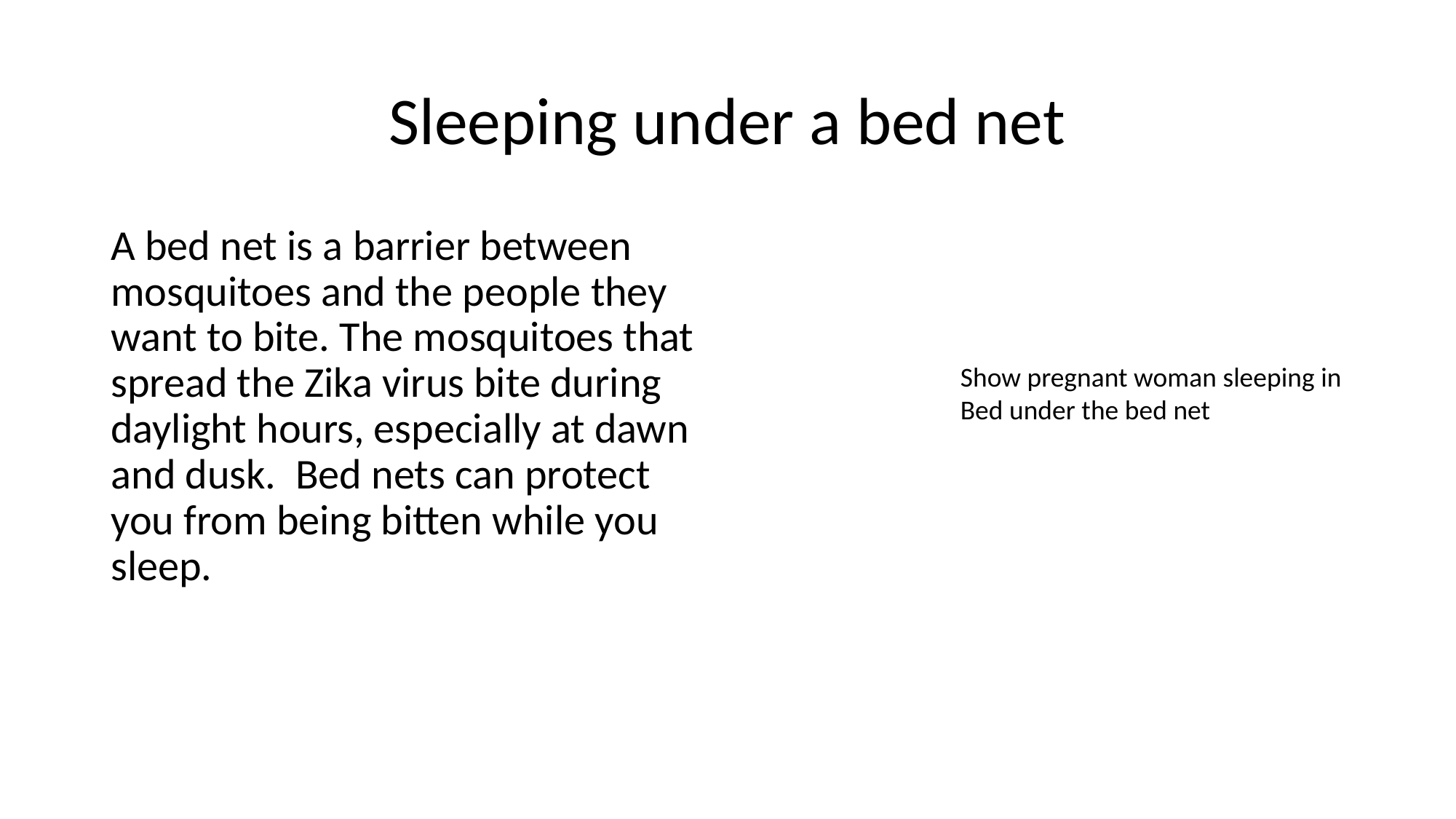

# Sleeping under a bed net
A bed net is a barrier between mosquitoes and the people they want to bite. The mosquitoes that spread the Zika virus bite during daylight hours, especially at dawn and dusk.  Bed nets can protect you from being bitten while you sleep.
Show pregnant woman sleeping in
Bed under the bed net